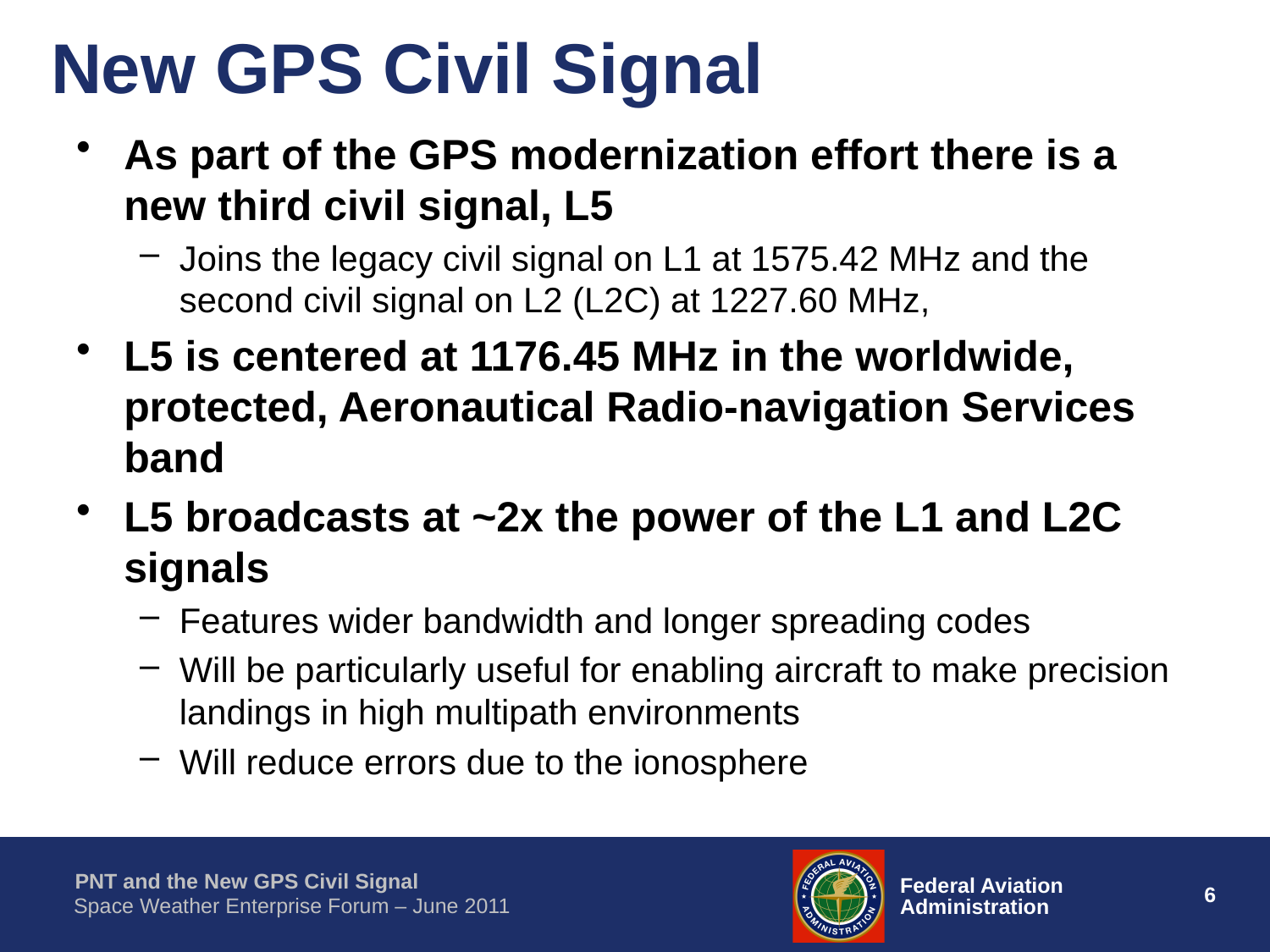

# New GPS Civil Signal
As part of the GPS modernization effort there is a new third civil signal, L5
Joins the legacy civil signal on L1 at 1575.42 MHz and the second civil signal on L2 (L2C) at 1227.60 MHz,
L5 is centered at 1176.45 MHz in the worldwide, protected, Aeronautical Radio-navigation Services band
L5 broadcasts at ~2x the power of the L1 and L2C signals
Features wider bandwidth and longer spreading codes
Will be particularly useful for enabling aircraft to make precision landings in high multipath environments
Will reduce errors due to the ionosphere